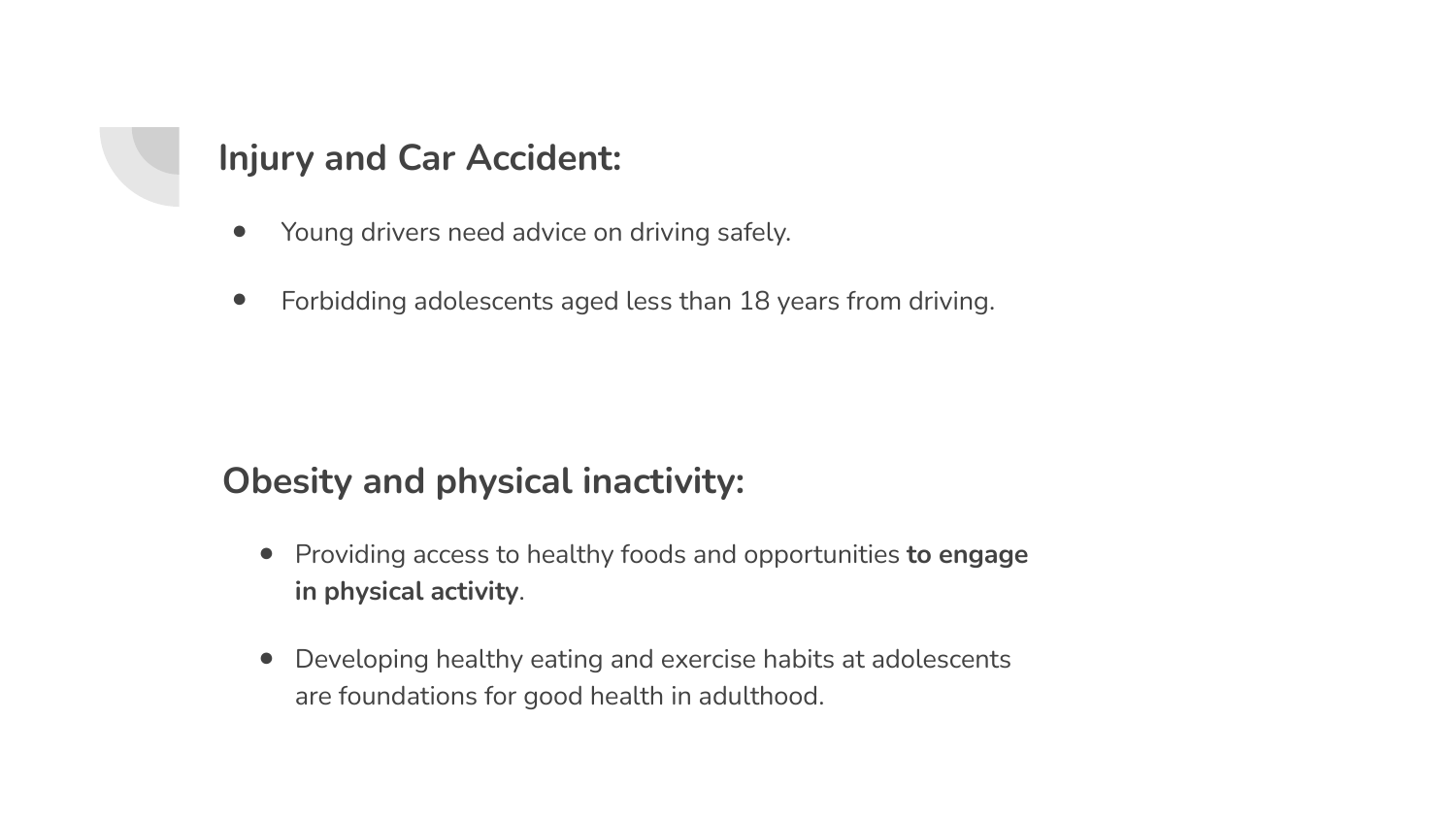

#
 Injury and Car Accident:
Young drivers need advice on driving safely.
Forbidding adolescents aged less than 18 years from driving.

Obesity and physical inactivity:
Providing access to healthy foods and opportunities to engage in physical activity.
Developing healthy eating and exercise habits at adolescents are foundations for good health in adulthood.